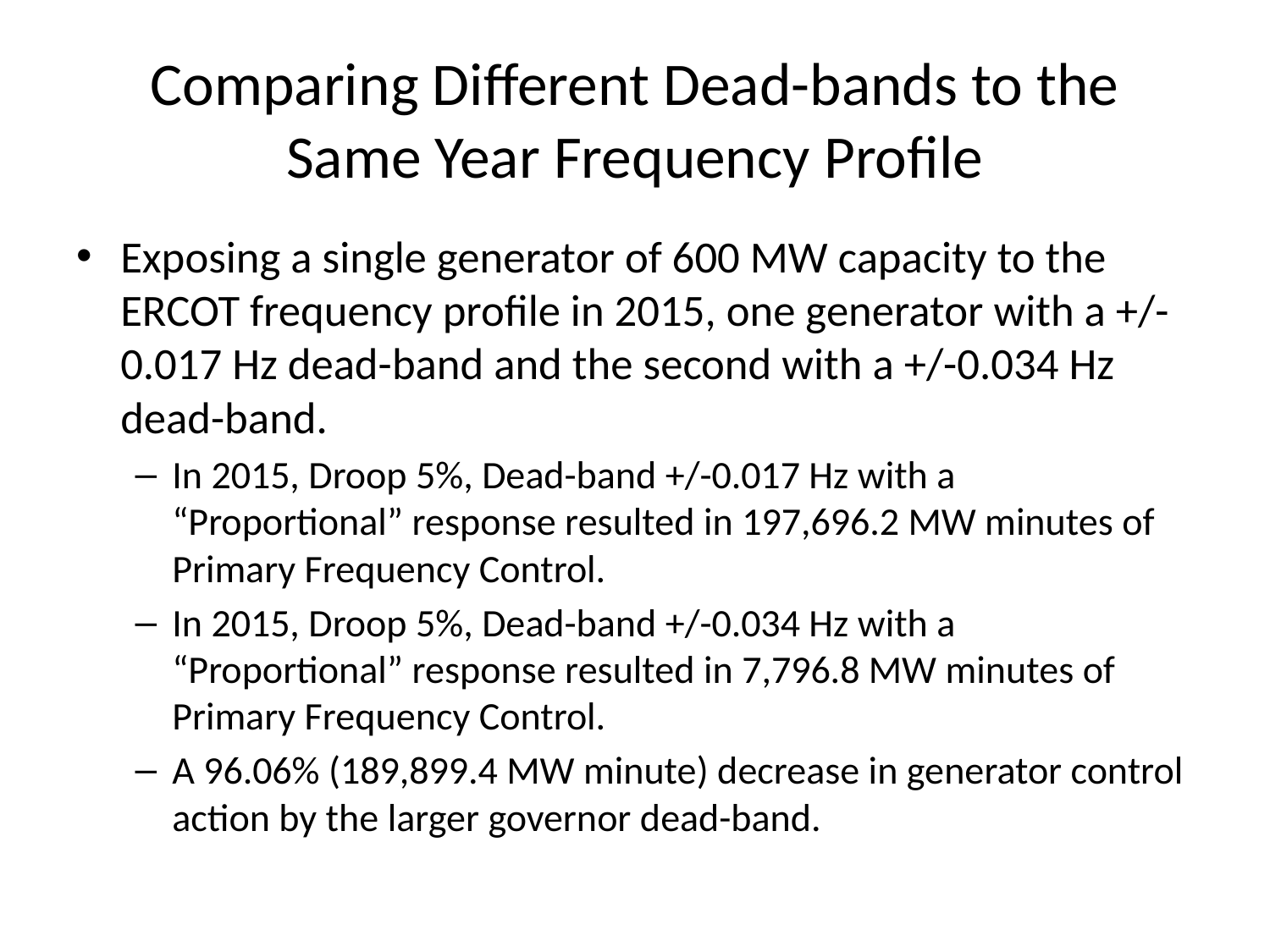

# Comparing Different Dead-bands to the Same Year Frequency Profile
Exposing a single generator of 600 MW capacity to the ERCOT frequency profile in 2015, one generator with a +/-0.017 Hz dead-band and the second with a +/-0.034 Hz dead-band.
In 2015, Droop 5%, Dead-band +/-0.017 Hz with a “Proportional” response resulted in 197,696.2 MW minutes of Primary Frequency Control.
In 2015, Droop 5%, Dead-band +/-0.034 Hz with a “Proportional” response resulted in 7,796.8 MW minutes of Primary Frequency Control.
A 96.06% (189,899.4 MW minute) decrease in generator control action by the larger governor dead-band.